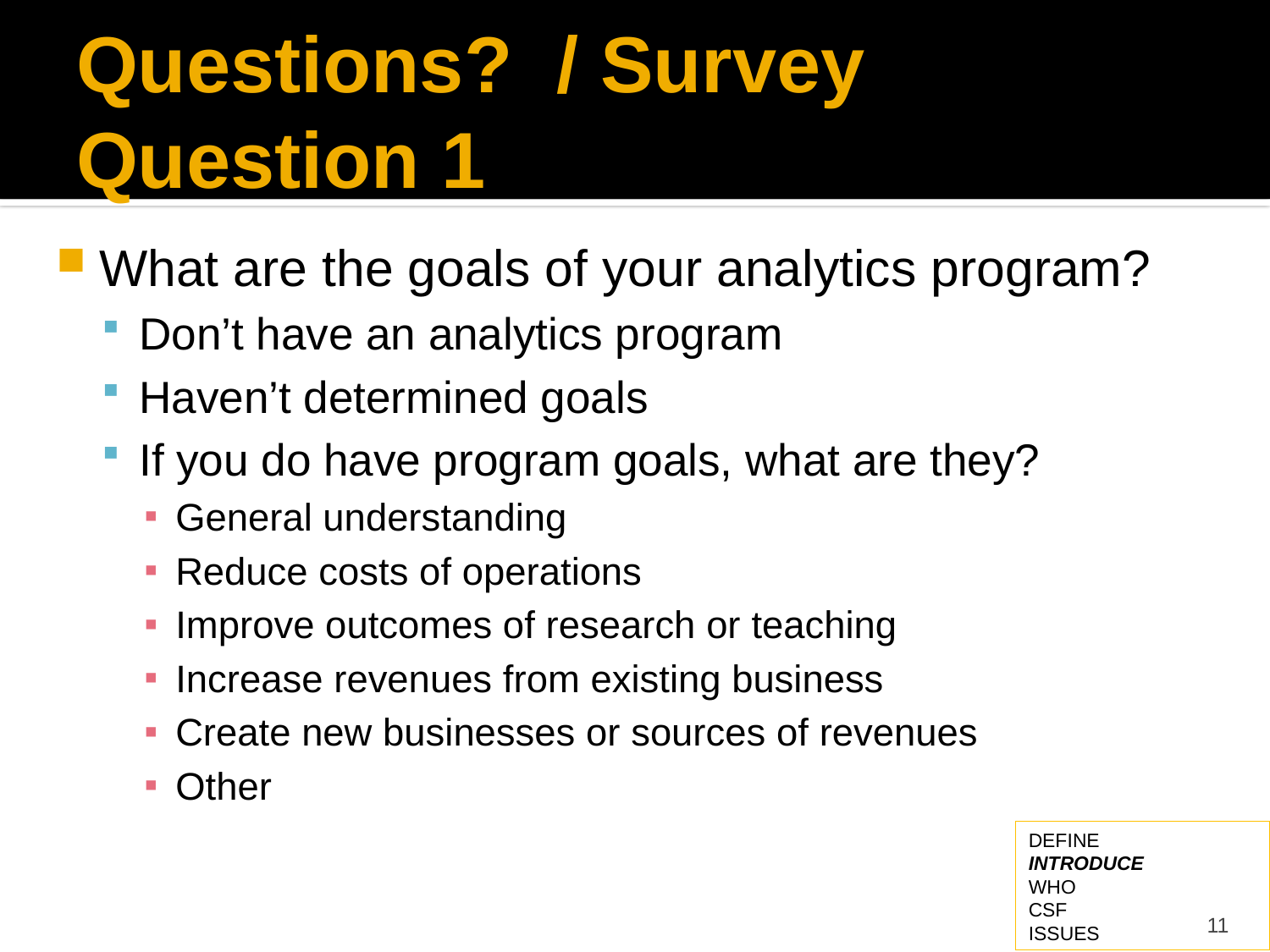

# Questions?  / Survey Question 1
What are the goals of your analytics program?
Don’t have an analytics program
Haven’t determined goals
If you do have program goals, what are they?
General understanding
Reduce costs of operations
Improve outcomes of research or teaching
Increase revenues from existing business
Create new businesses or sources of revenues
Other

DEFINE
INTRODUCE
WHO
CSF
ISSUES
11